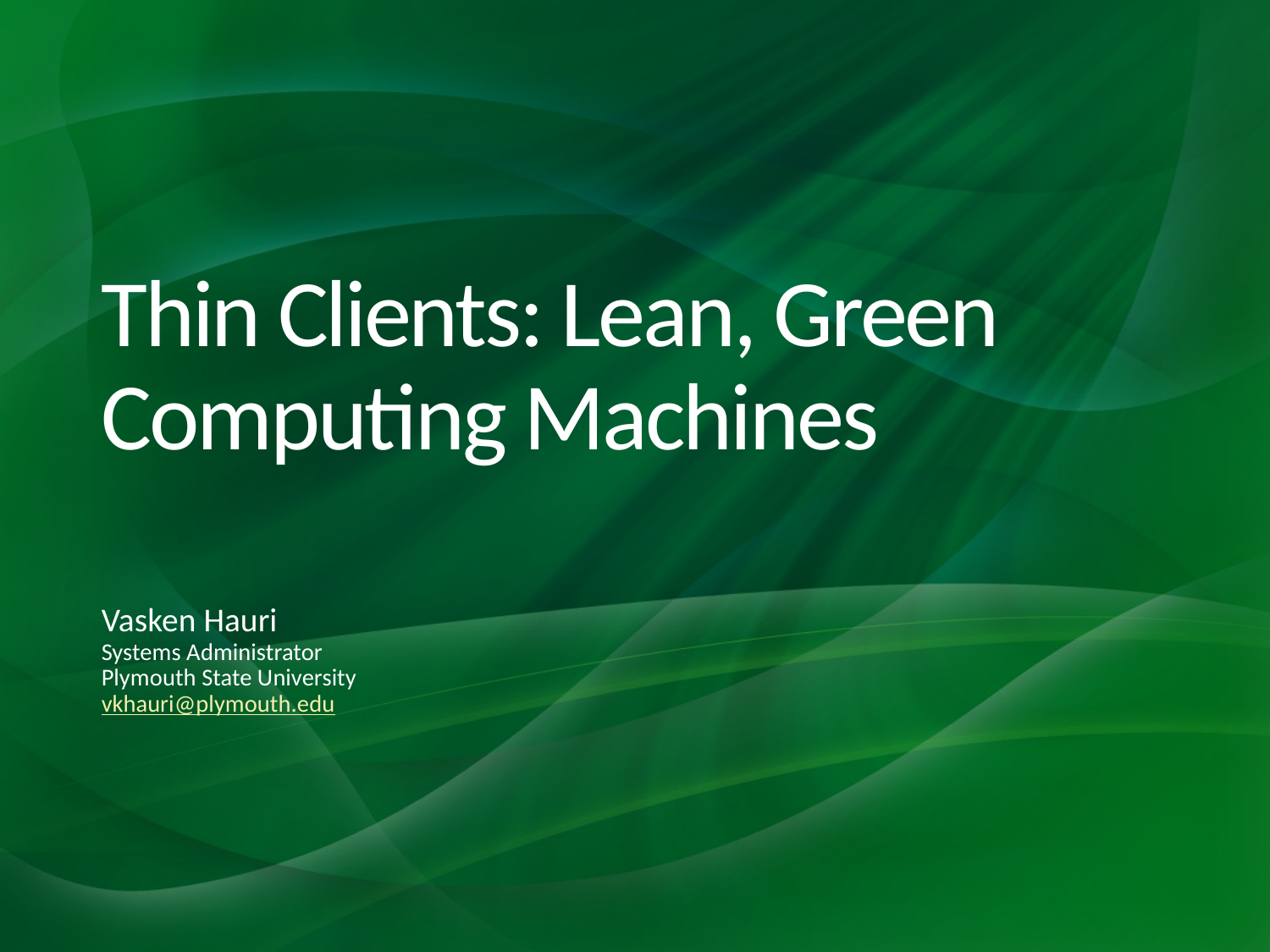

# Thin Clients: Lean, Green Computing Machines
Vasken Hauri
Systems Administrator
Plymouth State University
vkhauri@plymouth.edu